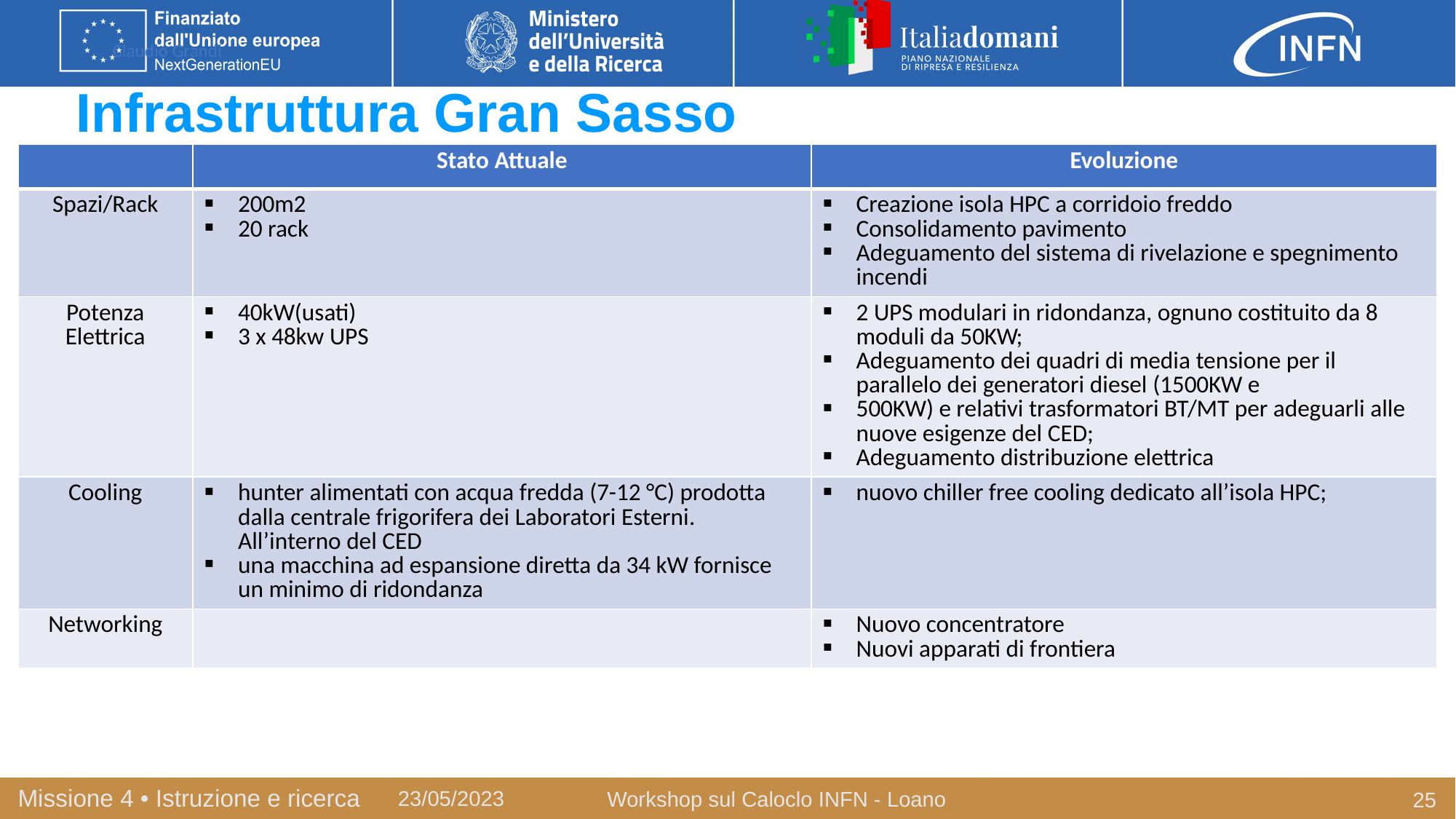

# Infrastruttura Gran Sasso
|  | Stato Attuale | Evoluzione |
| --- | --- | --- |
| Spazi/Rack | 200m2 20 rack | Creazione isola HPC a corridoio freddo Consolidamento pavimento Adeguamento del sistema di rivelazione e spegnimento incendi |
| Potenza Elettrica | 40kW(usati) 3 x 48kw UPS | 2 UPS modulari in ridondanza, ognuno costituito da 8 moduli da 50KW; Adeguamento dei quadri di media tensione per il parallelo dei generatori diesel (1500KW e 500KW) e relativi trasformatori BT/MT per adeguarli alle nuove esigenze del CED; Adeguamento distribuzione elettrica |
| Cooling | hunter alimentati con acqua fredda (7-12 °C) prodotta dalla centrale frigorifera dei Laboratori Esterni. All’interno del CED una macchina ad espansione diretta da 34 kW fornisce un minimo di ridondanza | nuovo chiller free cooling dedicato all’isola HPC; |
| Networking |  | Nuovo concentratore Nuovi apparati di frontiera |
23/05/2023
Workshop sul Caloclo INFN - Loano
25